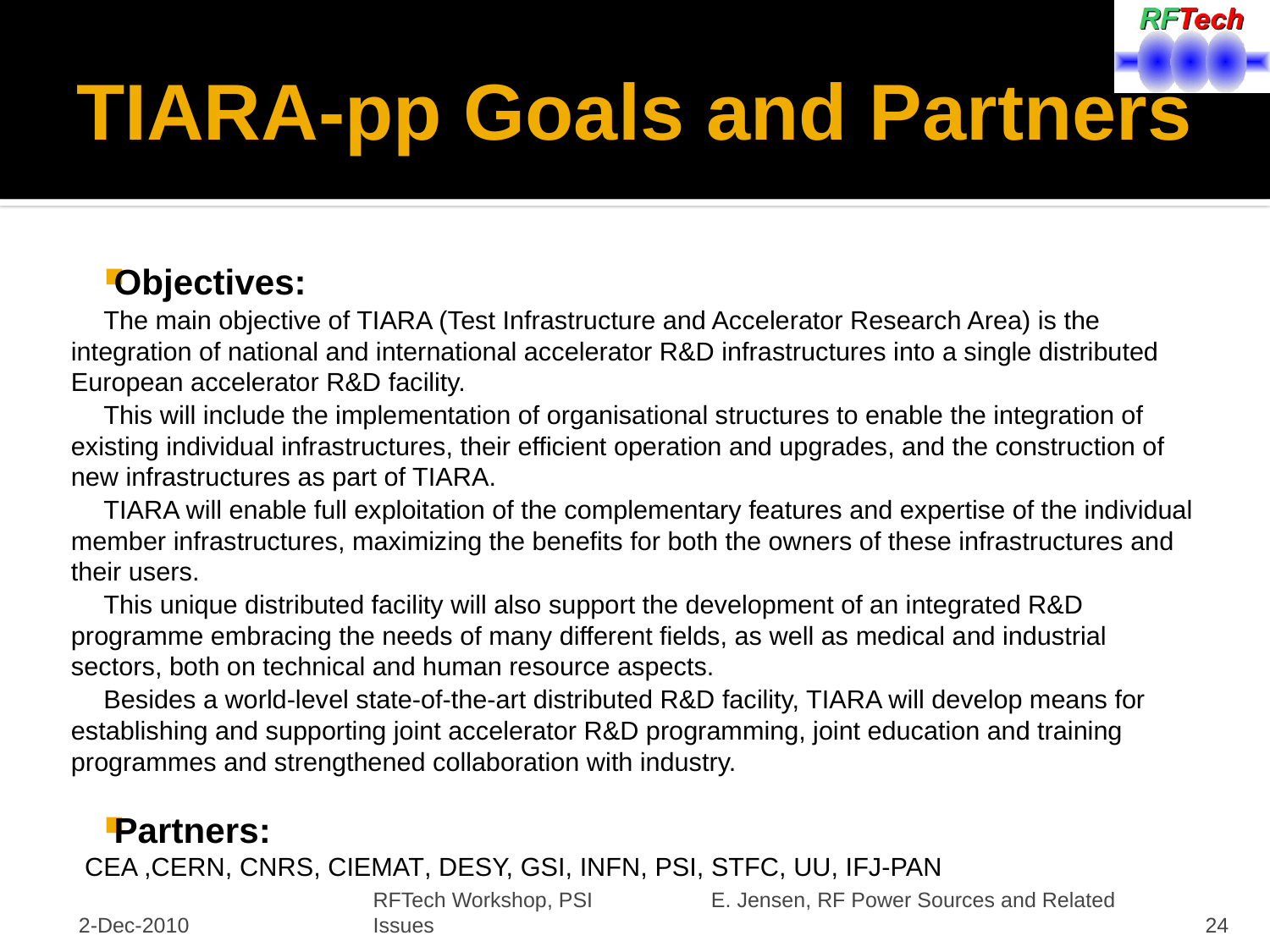

# TIARA-pp Goals and Partners
Objectives:
The main objective of TIARA (Test Infrastructure and Accelerator Research Area) is the integration of national and international accelerator R&D infrastructures into a single distributed European accelerator R&D facility.
This will include the implementation of organisational structures to enable the integration of existing individual infrastructures, their efficient operation and upgrades, and the construction of new infrastructures as part of TIARA.
TIARA will enable full exploitation of the complementary features and expertise of the individual member infrastructures, maximizing the benefits for both the owners of these infrastructures and their users.
This unique distributed facility will also support the development of an integrated R&D programme embracing the needs of many different fields, as well as medical and industrial sectors, both on technical and human resource aspects.
Besides a world-level state-of-the-art distributed R&D facility, TIARA will develop means for establishing and supporting joint accelerator R&D programming, joint education and training programmes and strengthened collaboration with industry.
Partners:
CEA ,CERN, CNRS, CIEMAT, DESY, GSI, INFN, PSI, STFC, UU, IFJ-PAN
2-Dec-2010
RFTech Workshop, PSI                    E. Jensen, RF Power Sources and Related Issues
24